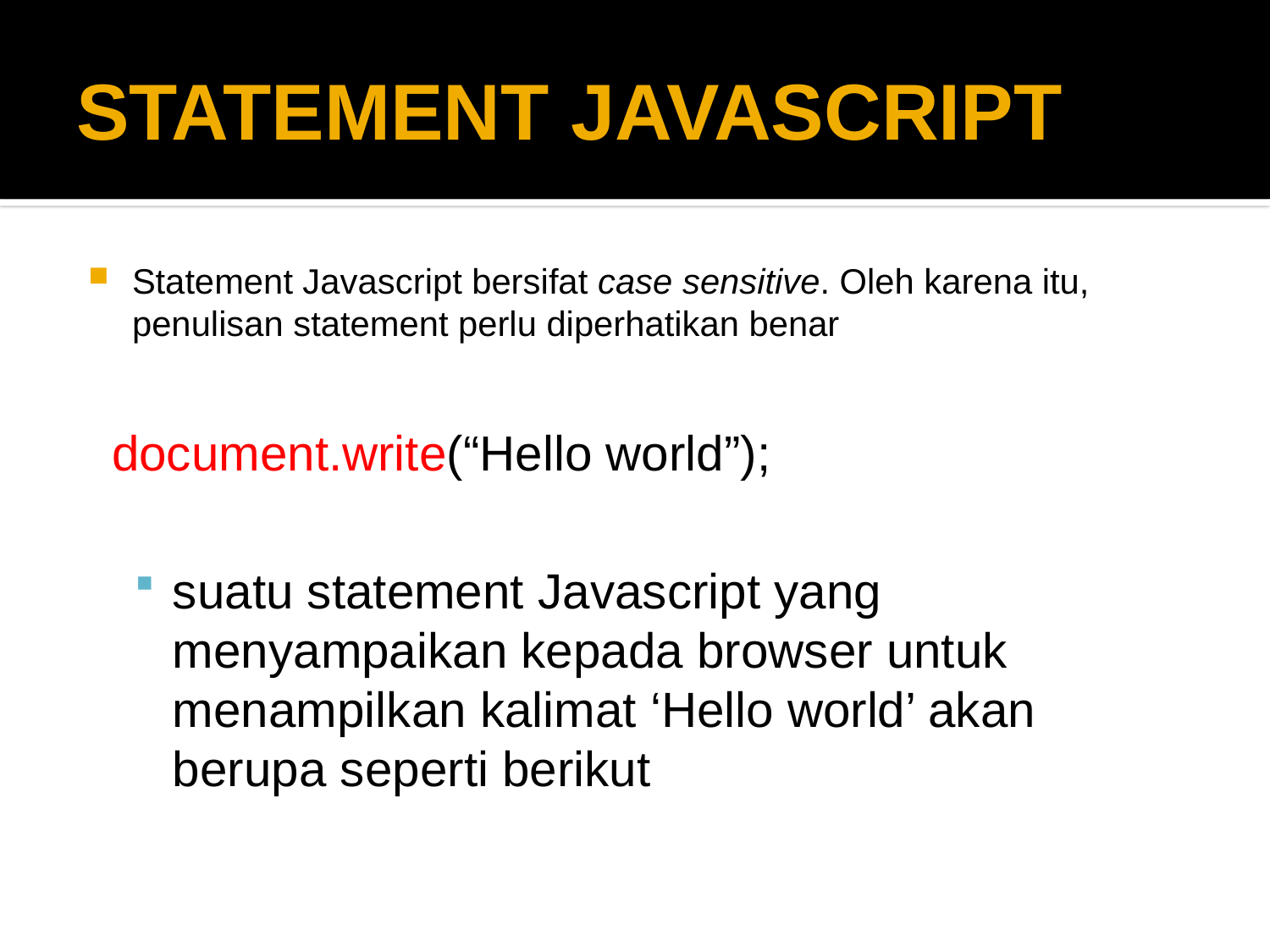

# STATEMENT JAVASCRIPT
Statement Javascript bersifat case sensitive. Oleh karena itu, penulisan statement perlu diperhatikan benar

document.write(“Hello world”);

suatu statement Javascript yang menyampaikan kepada browser untuk menampilkan kalimat ‘Hello world’ akan berupa seperti berikut